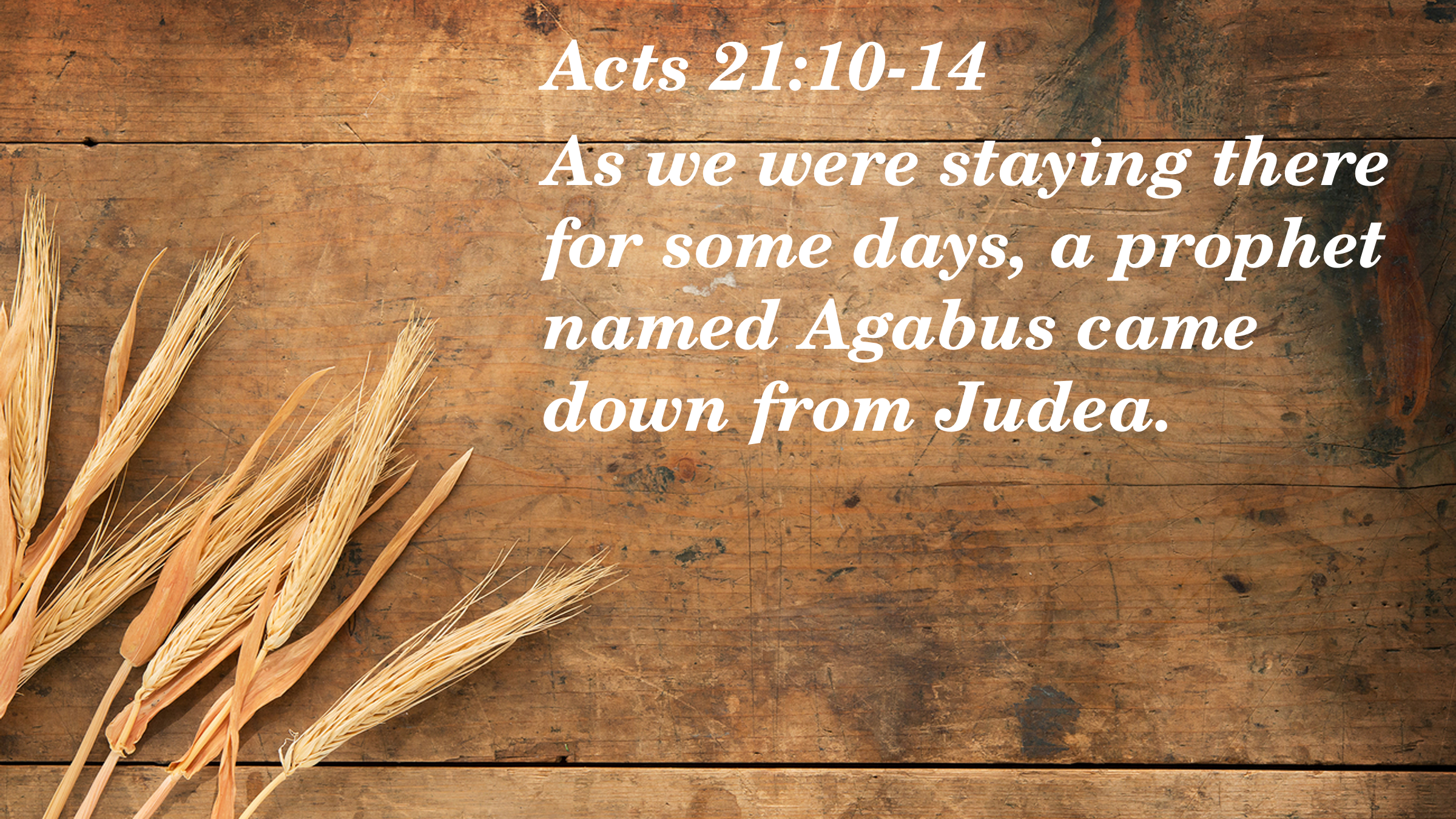

Acts 21:10-14
As we were staying there for some days, a prophet named Agabus came down from Judea.